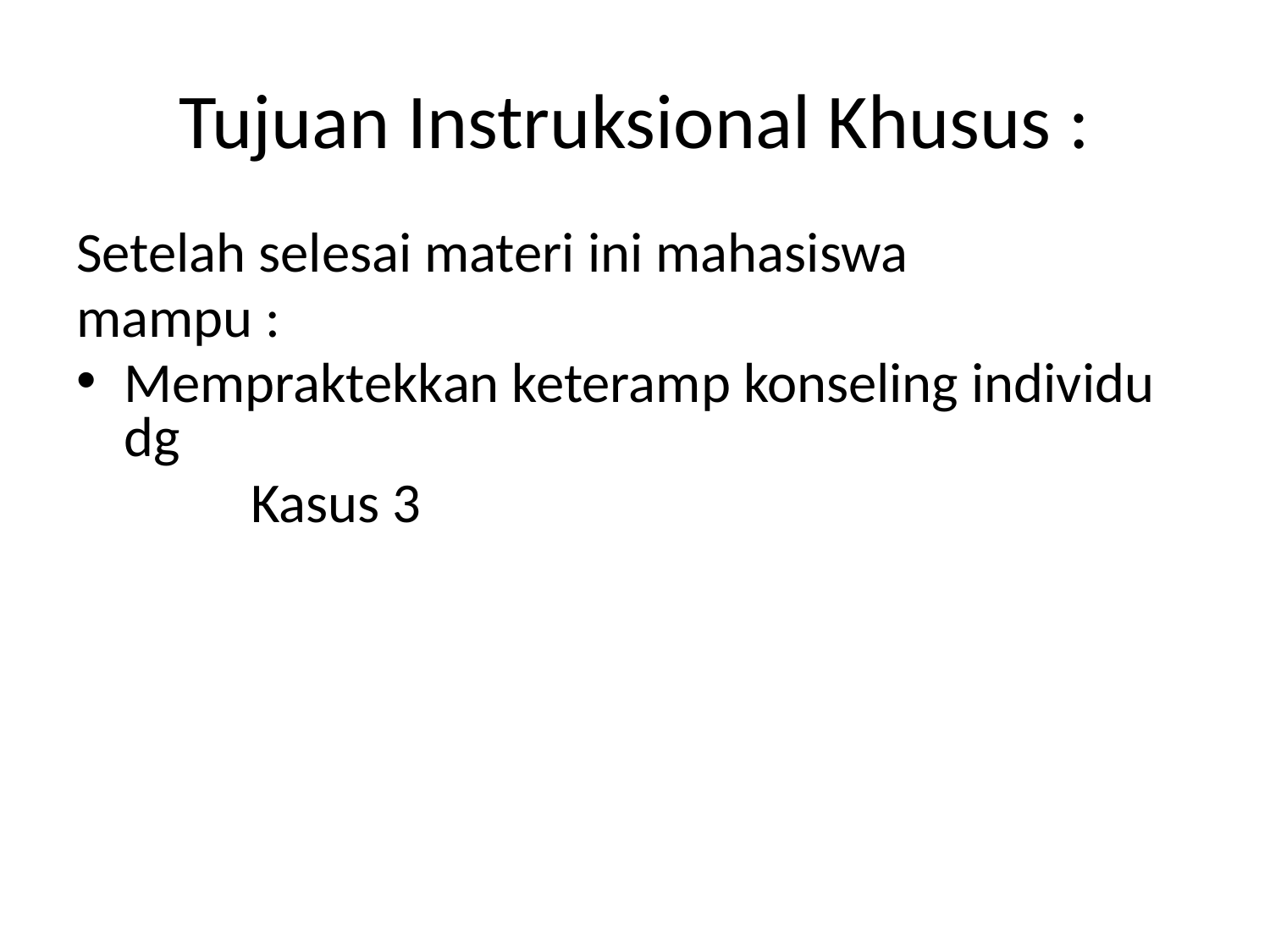

# Tujuan Instruksional Khusus :
Setelah selesai materi ini mahasiswa
mampu :
Mempraktekkan keteramp konseling individu dg
		Kasus 3